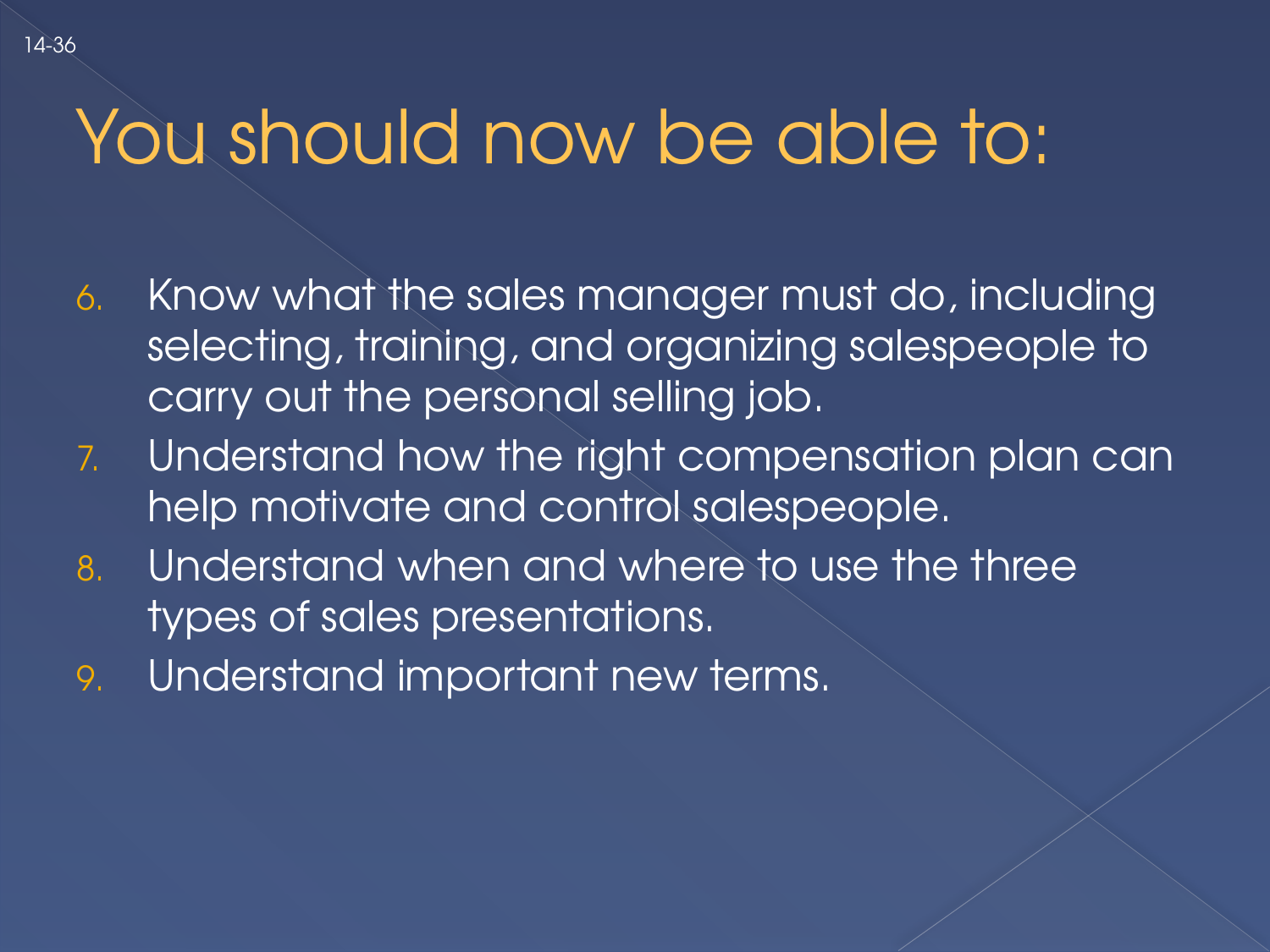

14-36
# You should now be able to:
Know what the sales manager must do, including selecting, training, and organizing salespeople to carry out the personal selling job.
Understand how the right compensation plan can help motivate and control salespeople.
Understand when and where to use the three types of sales presentations.
Understand important new terms.